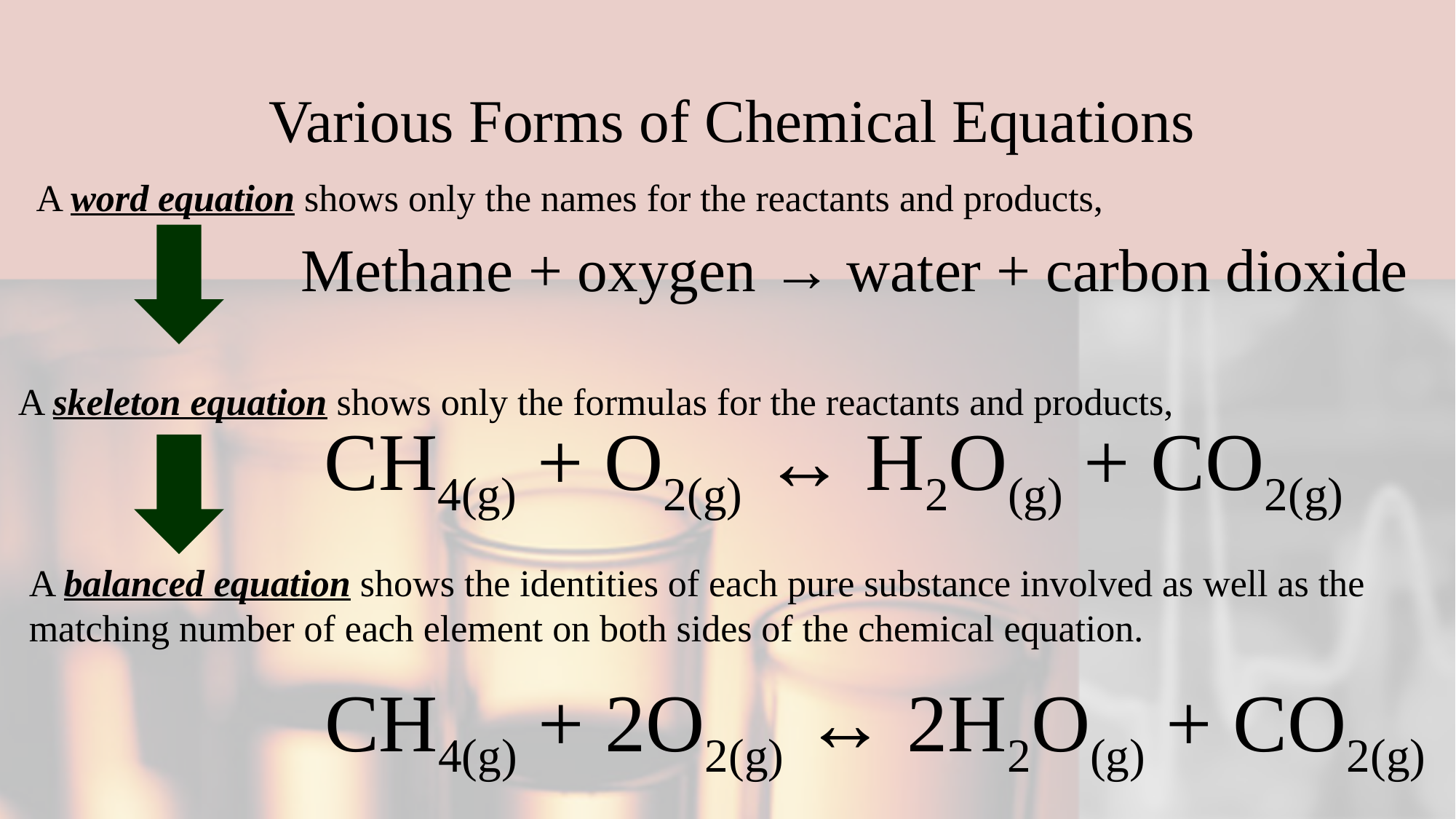

# Various Forms of Chemical Equations
A word equation shows only the names for the reactants and products,

Methane + oxygen → water + carbon dioxide
A skeleton equation shows only the formulas for the reactants and products,
CH4(g) + O2(g) ↔ H2O(g) + CO2(g)

A balanced equation shows the identities of each pure substance involved as well as the matching number of each element on both sides of the chemical equation.
CH4(g) + 2O2(g) ↔ 2H2O(g) + CO2(g)